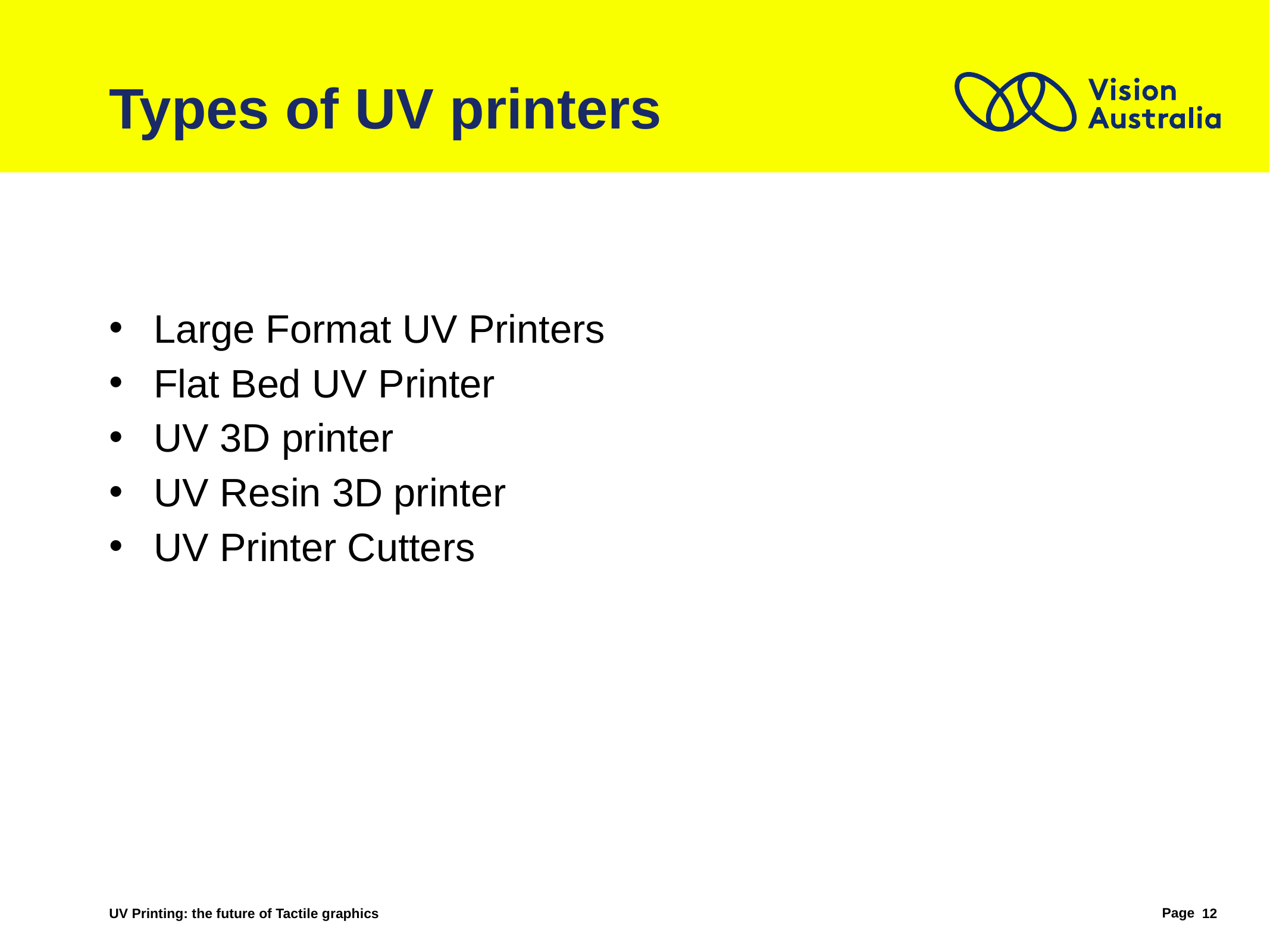

# Types of UV printers
Large Format UV Printers
Flat Bed UV Printer
UV 3D printer
UV Resin 3D printer
UV Printer Cutters
UV Printing: the future of Tactile graphics
12